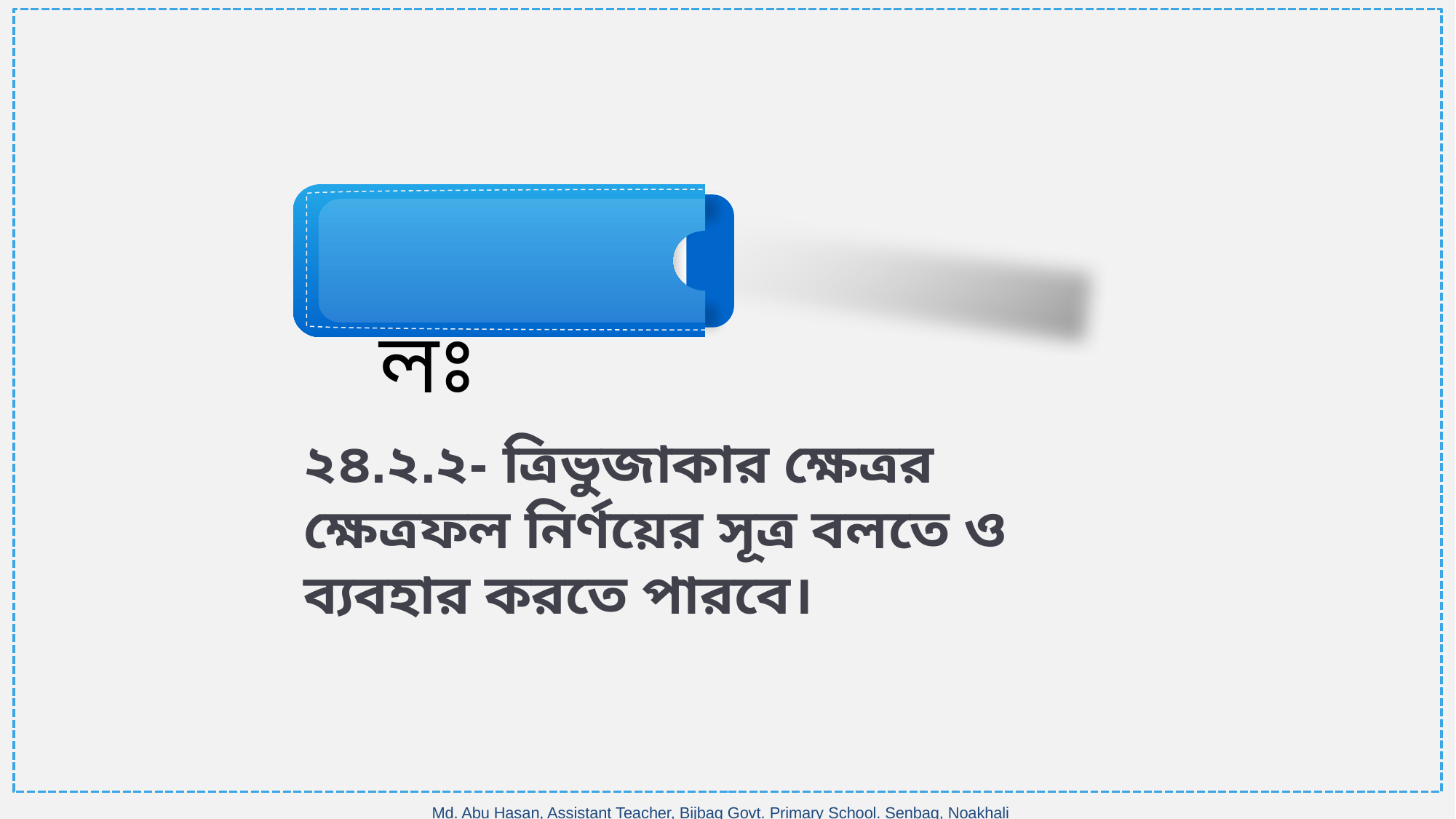

শিখনফলঃ

২৪.২.২- ত্রিভুজাকার ক্ষেত্রর ক্ষেত্রফল নির্ণয়ের সূত্র বলতে ও ব্যবহার করতে পারবে।